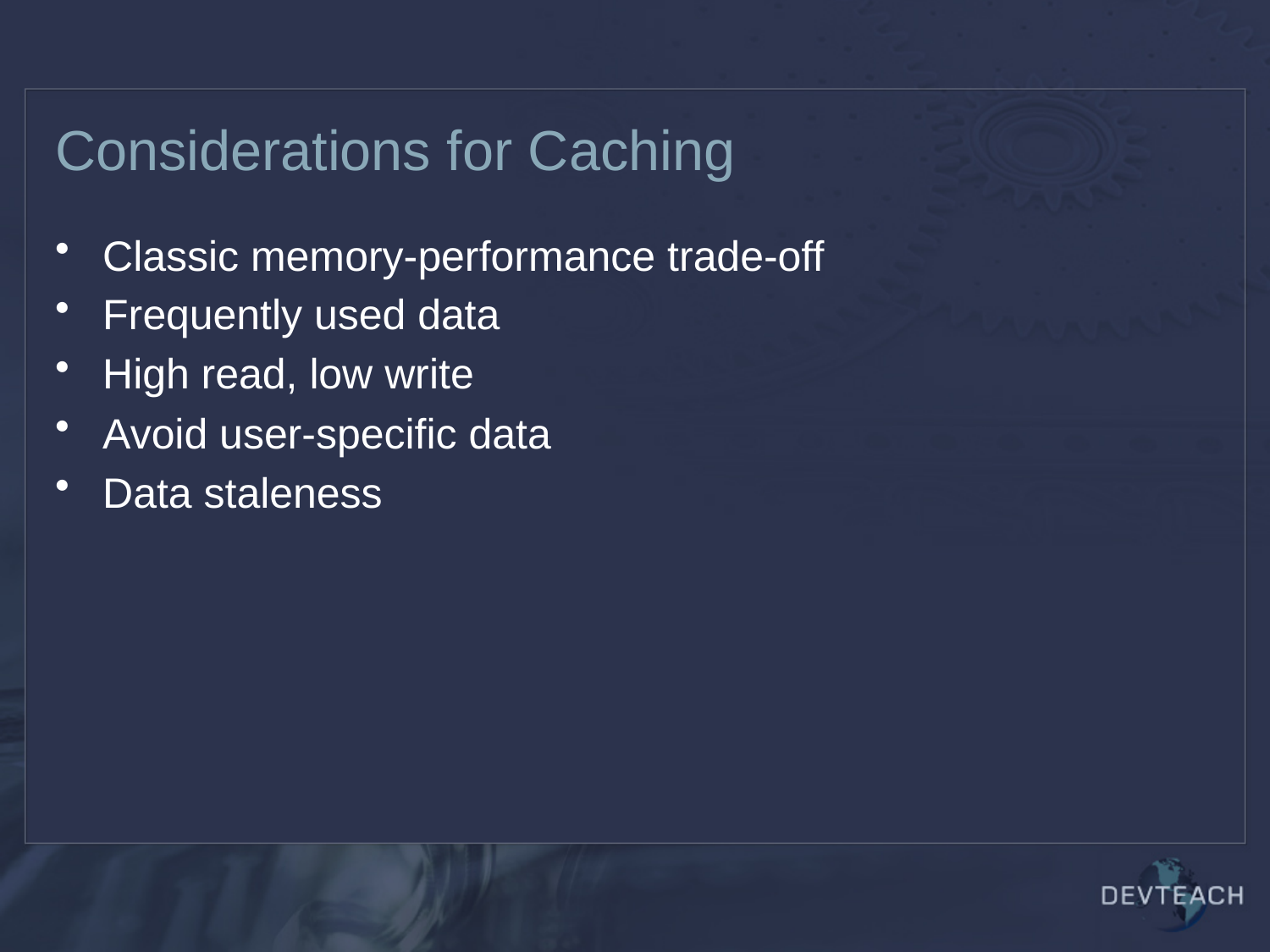

# Considerations for Caching
Classic memory-performance trade-off
Frequently used data
High read, low write
Avoid user-specific data
Data staleness